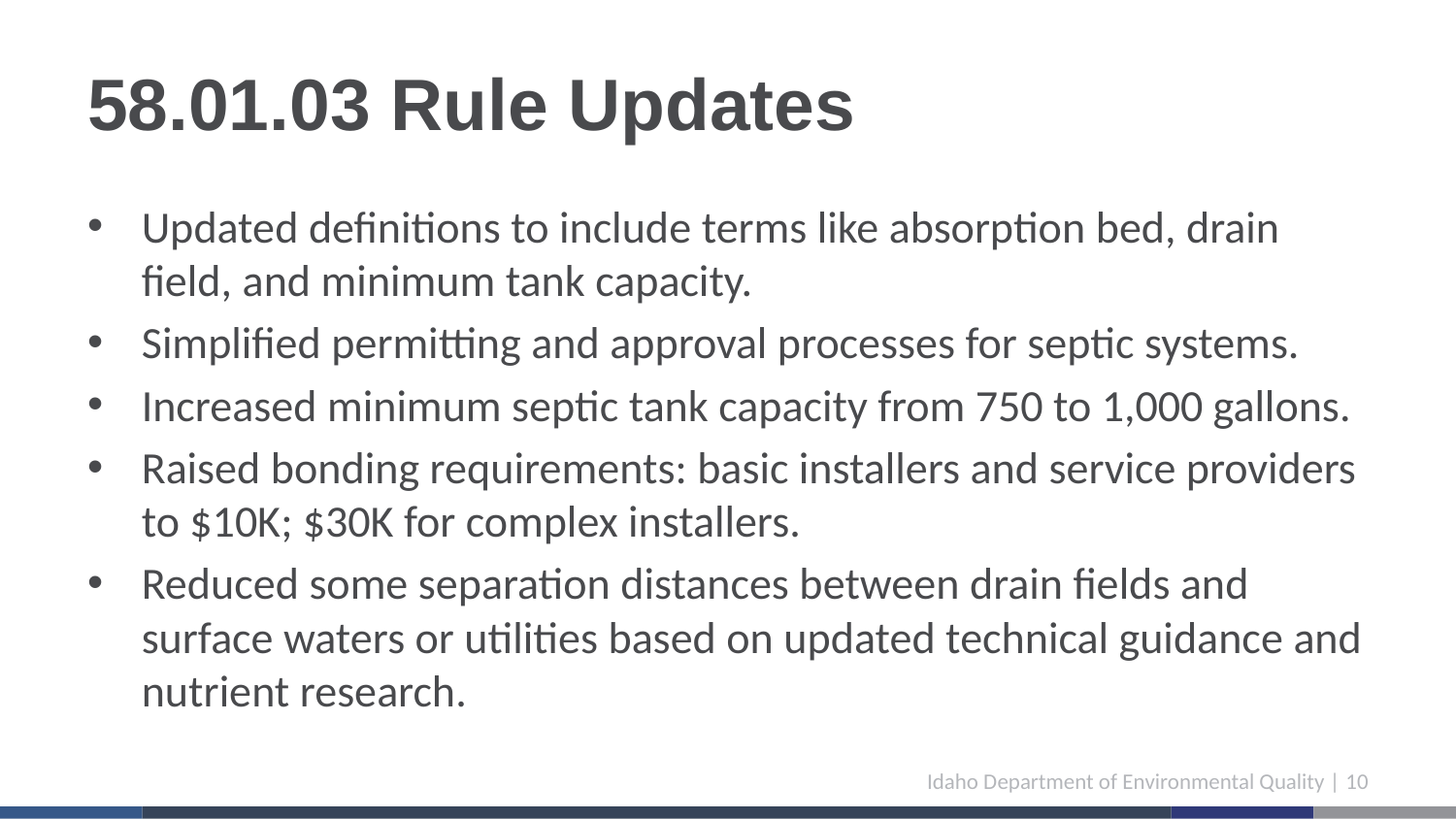

# 58.01.03 Rule Updates
Updated definitions to include terms like absorption bed, drain field, and minimum tank capacity.
Simplified permitting and approval processes for septic systems.
Increased minimum septic tank capacity from 750 to 1,000 gallons.
Raised bonding requirements: basic installers and service providers to $10K; $30K for complex installers.
Reduced some separation distances between drain fields and surface waters or utilities based on updated technical guidance and nutrient research.
Idaho Department of Environmental Quality | 10